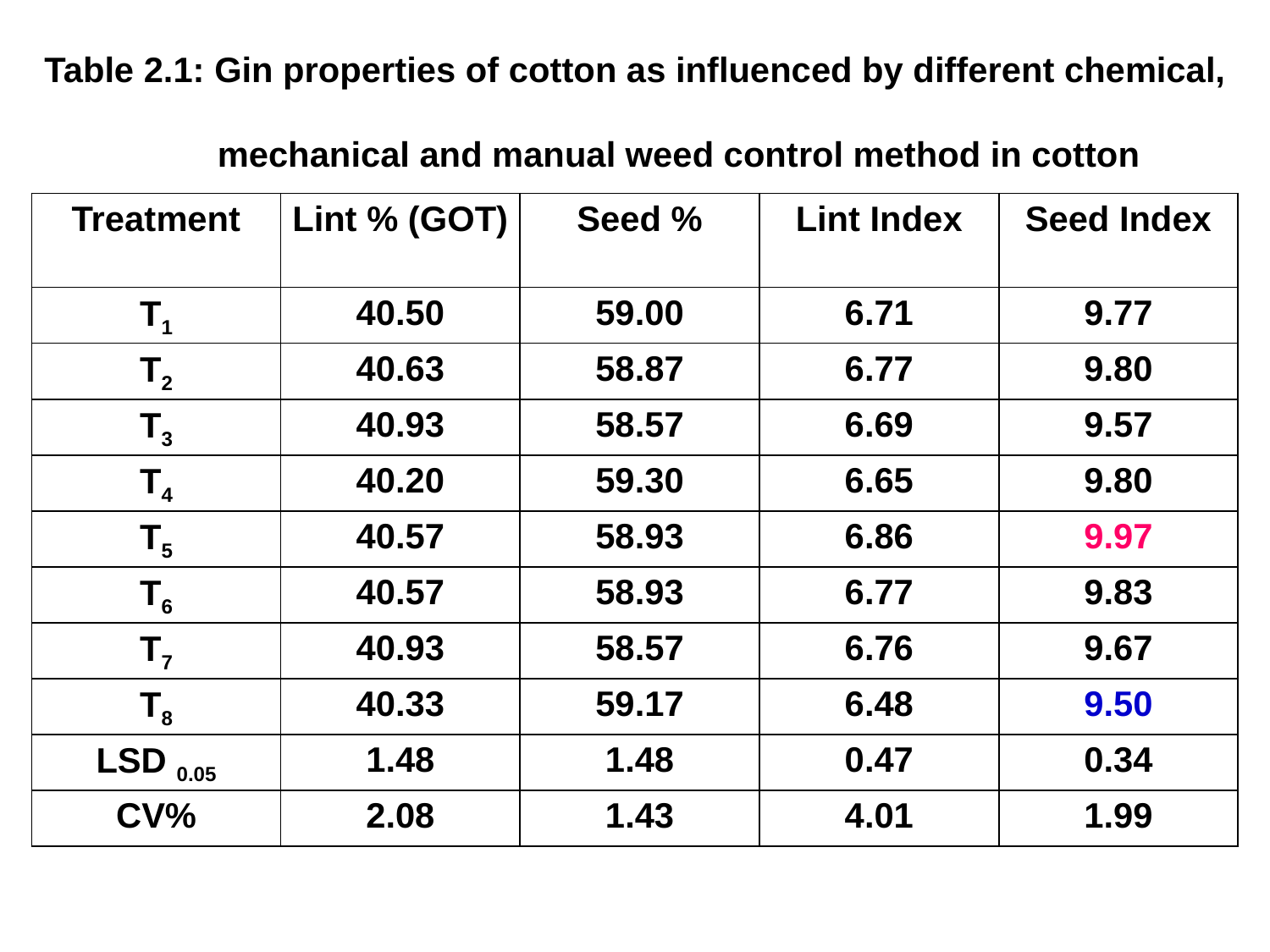

Table 2.1: Gin properties of cotton as influenced by different chemical,
         mechanical and manual weed control method in cotton
| Treatment | Lint % (GOT) | Seed % | Lint Index | Seed Index |
| --- | --- | --- | --- | --- |
| T1 | 40.50 | 59.00 | 6.71 | 9.77 |
| T2 | 40.63 | 58.87 | 6.77 | 9.80 |
| T3 | 40.93 | 58.57 | 6.69 | 9.57 |
| T4 | 40.20 | 59.30 | 6.65 | 9.80 |
| T5 | 40.57 | 58.93 | 6.86 | 9.97 |
| T6 | 40.57 | 58.93 | 6.77 | 9.83 |
| T7 | 40.93 | 58.57 | 6.76 | 9.67 |
| T8 | 40.33 | 59.17 | 6.48 | 9.50 |
| LSD 0.05 | 1.48 | 1.48 | 0.47 | 0.34 |
| CV% | 2.08 | 1.43 | 4.01 | 1.99 |